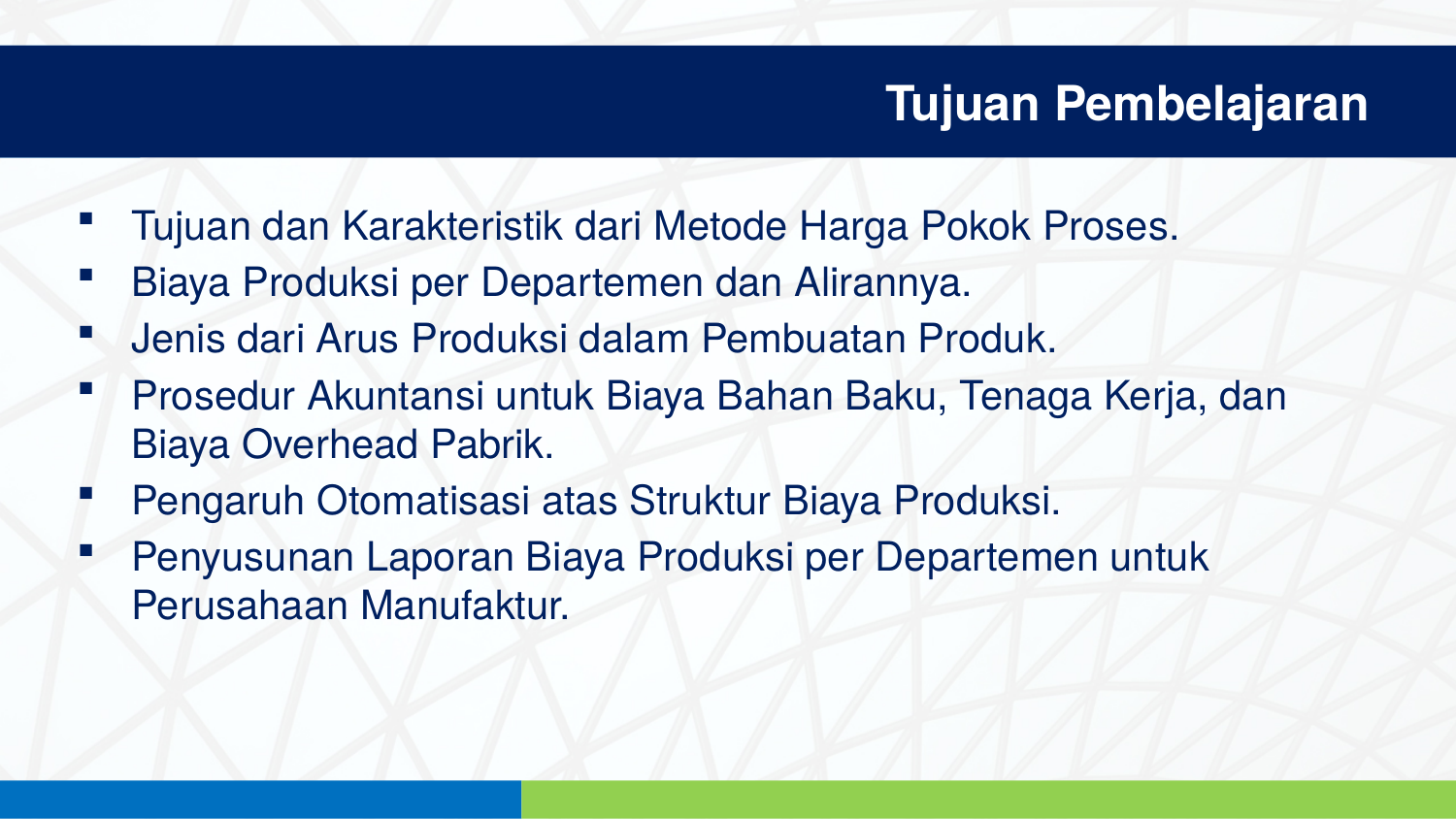

Tujuan Pembelajaran
Tujuan dan Karakteristik dari Metode Harga Pokok Proses.
Biaya Produksi per Departemen dan Alirannya.
Jenis dari Arus Produksi dalam Pembuatan Produk.
Prosedur Akuntansi untuk Biaya Bahan Baku, Tenaga Kerja, dan Biaya Overhead Pabrik.
Pengaruh Otomatisasi atas Struktur Biaya Produksi.
Penyusunan Laporan Biaya Produksi per Departemen untuk Perusahaan Manufaktur.